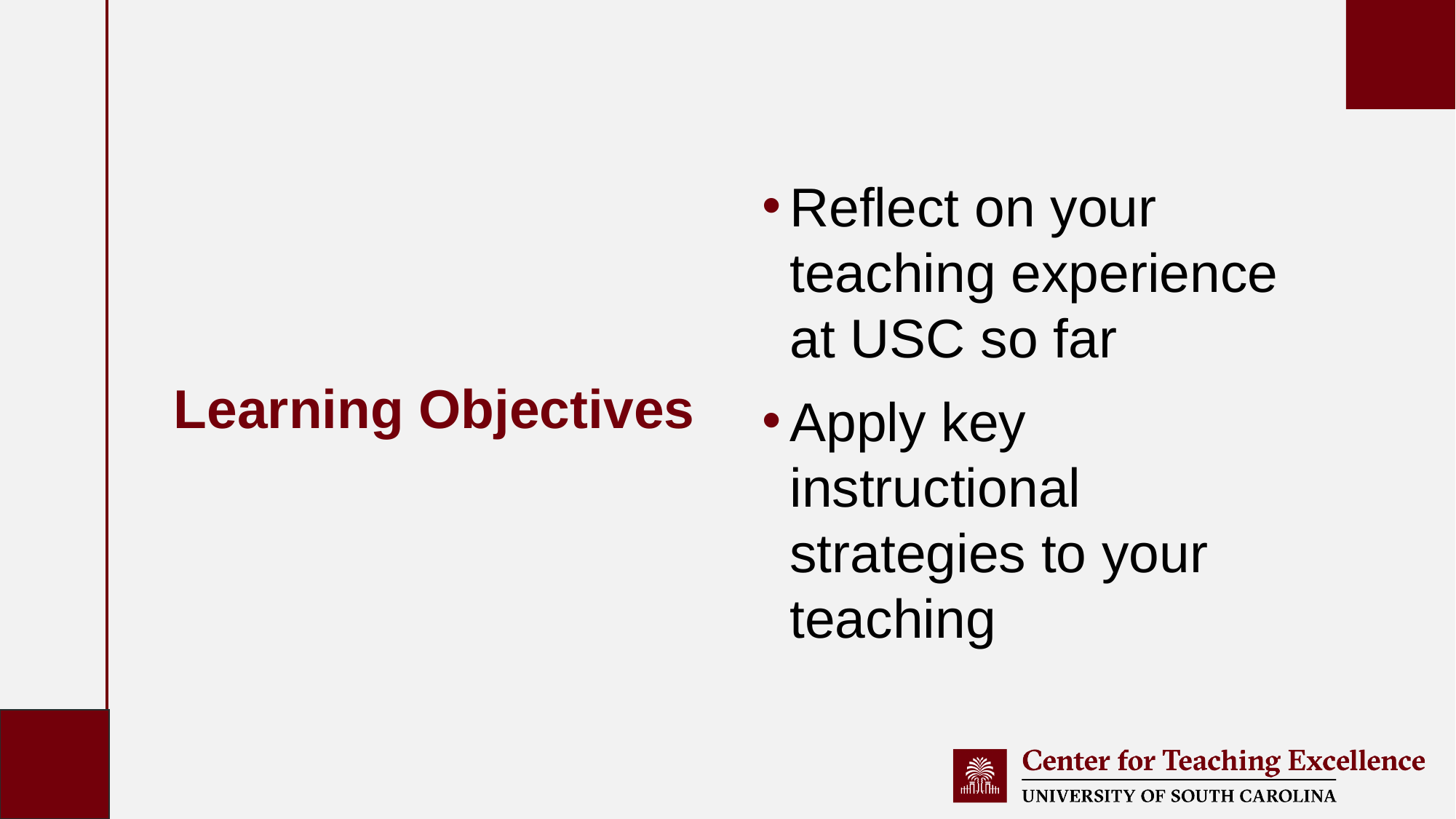

# Learning Objectives
Reflect on your teaching experience at USC so far
Apply key instructional strategies to your teaching